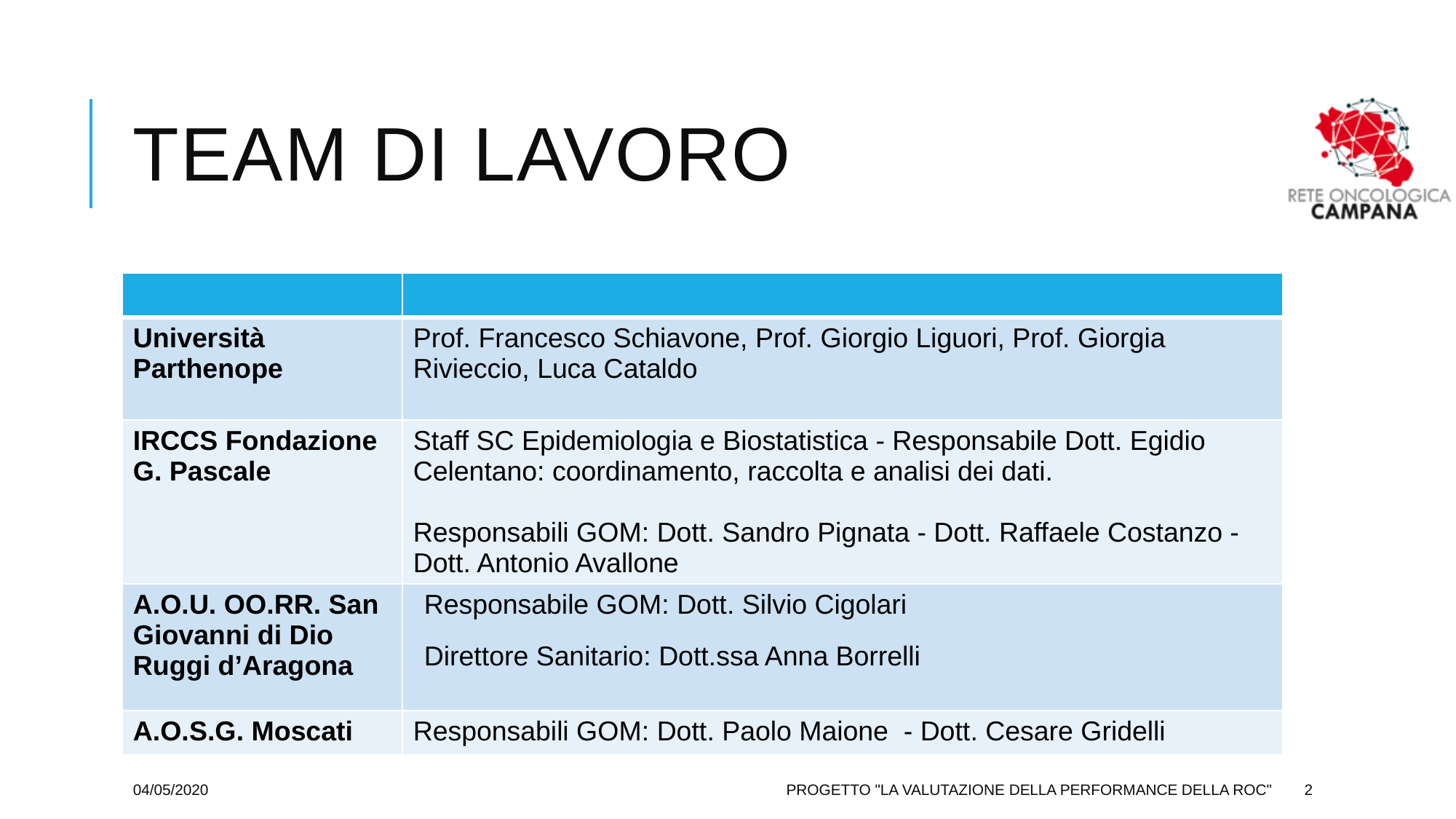

# Team di lavoro
|  |  |
| --- | --- |
| Università Parthenope | Prof. Francesco Schiavone, Prof. Giorgio Liguori, Prof. Giorgia Rivieccio, Luca Cataldo |
| IRCCS Fondazione G. Pascale | Staff SC Epidemiologia e Biostatistica - Responsabile Dott. Egidio Celentano: coordinamento, raccolta e analisi dei dati. Responsabili GOM: Dott. Sandro Pignata - Dott. Raffaele Costanzo - Dott. Antonio Avallone |
| A.O.U. OO.RR. San Giovanni di Dio Ruggi d’Aragona | Responsabile GOM: Dott. Silvio Cigolari Direttore Sanitario: Dott.ssa Anna Borrelli |
| A.O.S.G. Moscati | Responsabili GOM: Dott. Paolo Maione - Dott. Cesare Gridelli |
04/05/2020
Progetto "La Valutazione della performance della ROC"
2